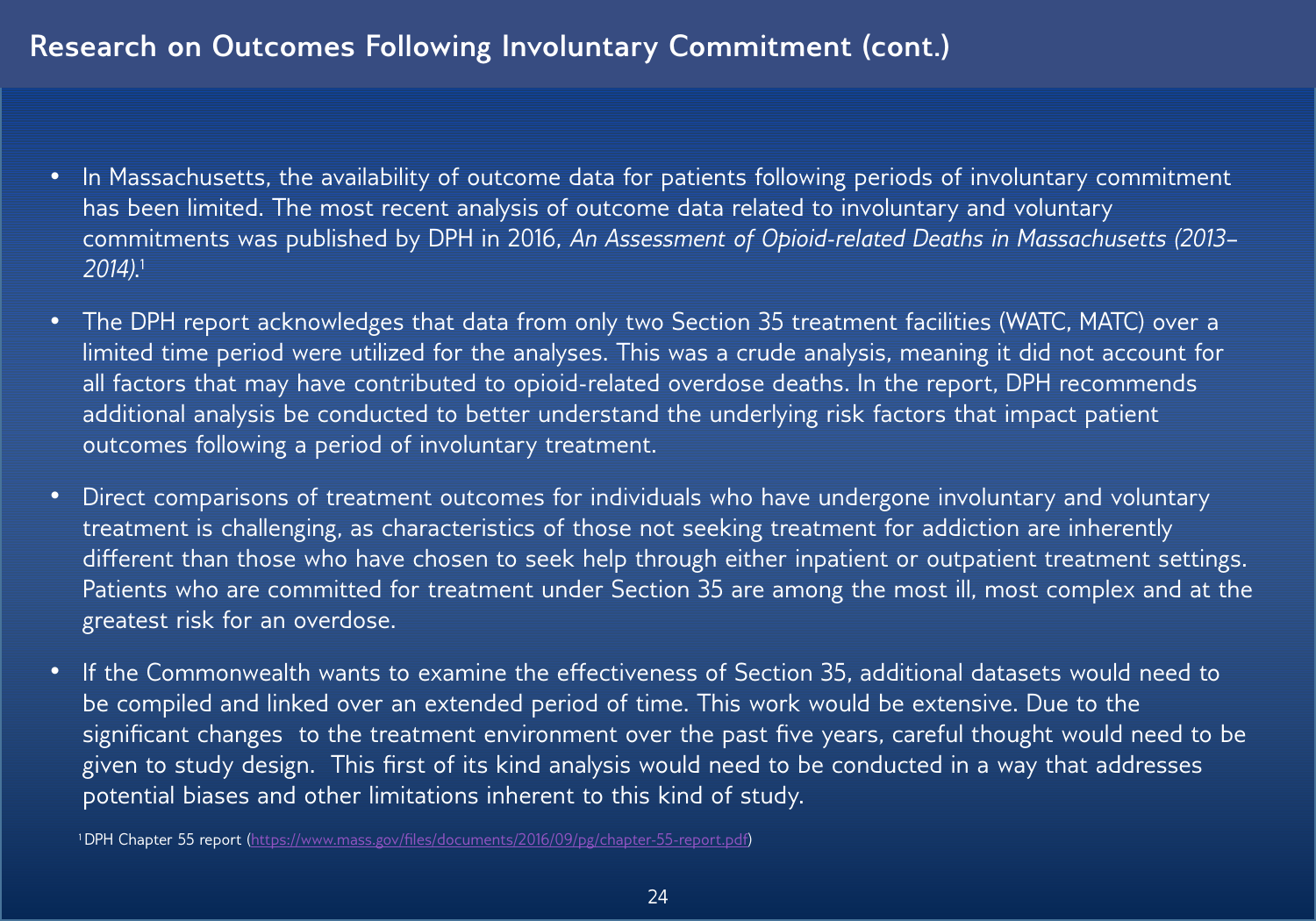

Research on Outcomes Following Involuntary Commitment (cont.)
In Massachusetts, the availability of outcome data for patients following periods of involuntary commitment has been limited. The most recent analysis of outcome data related to involuntary and voluntary commitments was published by DPH in 2016, An Assessment of Opioid-related Deaths in Massachusetts (2013–2014).1
The DPH report acknowledges that data from only two Section 35 treatment facilities (WATC, MATC) over a limited time period were utilized for the analyses. This was a crude analysis, meaning it did not account for all factors that may have contributed to opioid-related overdose deaths. In the report, DPH recommends additional analysis be conducted to better understand the underlying risk factors that impact patient outcomes following a period of involuntary treatment.
Direct comparisons of treatment outcomes for individuals who have undergone involuntary and voluntary treatment is challenging, as characteristics of those not seeking treatment for addiction are inherently different than those who have chosen to seek help through either inpatient or outpatient treatment settings. Patients who are committed for treatment under Section 35 are among the most ill, most complex and at the greatest risk for an overdose.
If the Commonwealth wants to examine the effectiveness of Section 35, additional datasets would need to be compiled and linked over an extended period of time. This work would be extensive. Due to the significant changes  to the treatment environment over the past five years, careful thought would need to be given to study design.  This first of its kind analysis would need to be conducted in a way that addresses potential biases and other limitations inherent to this kind of study.
1 DPH Chapter 55 report (https://www.mass.gov/files/documents/2016/09/pg/chapter-55-report.pdf)
24